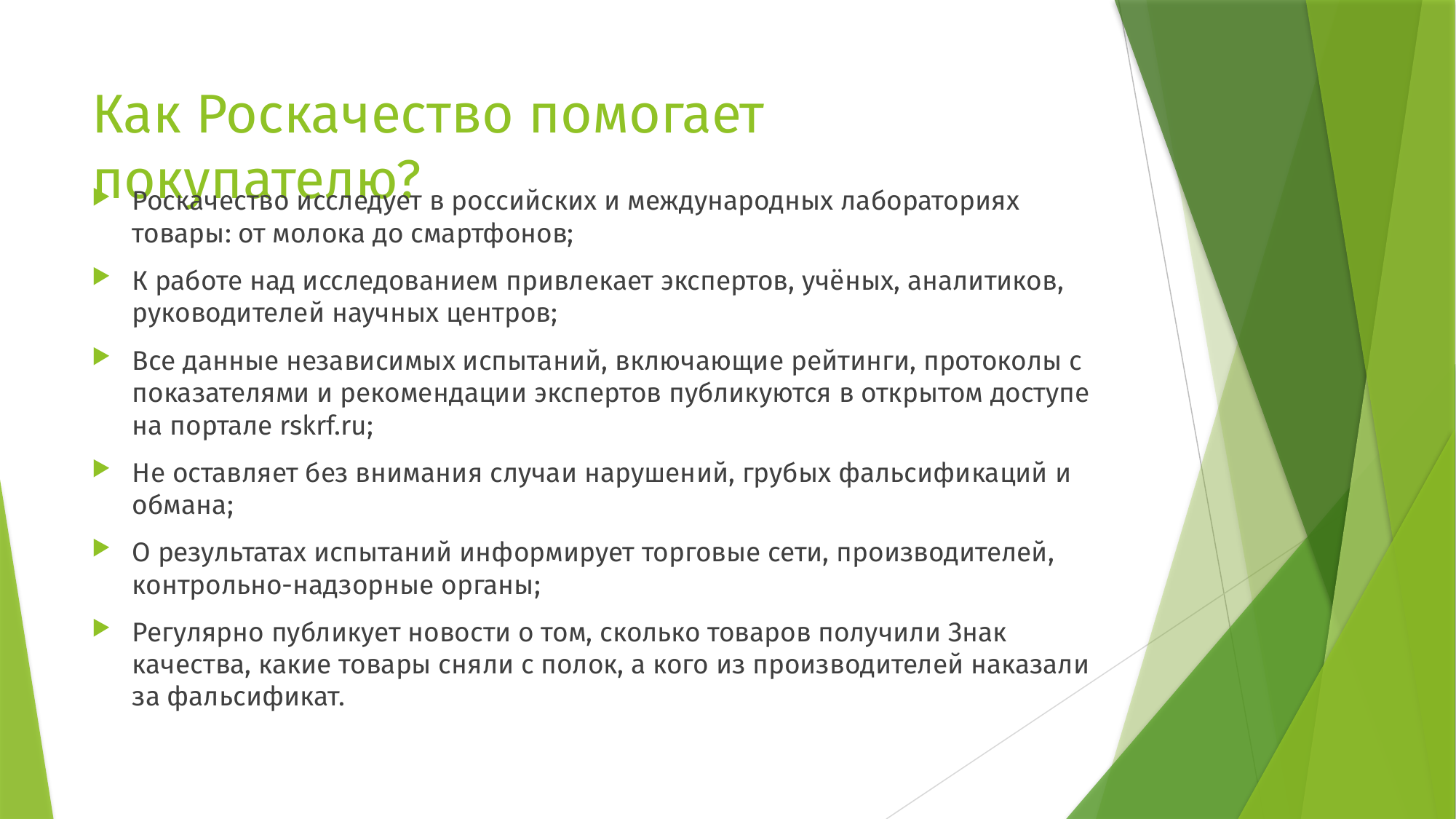

# Как Роскачество помогает покупателю?
Роскачество исследует в российских и международных лабораториях товары: от молока до смартфонов;
К работе над исследованием привлекает экспертов, учёных, аналитиков, руководителей научных центров;
Все данные независимых испытаний, включающие рейтинги, протоколы с показателями и рекомендации экспертов публикуются в открытом доступе на портале rskrf.ru;
Не оставляет без внимания случаи нарушений, грубых фальсификаций и обмана;
О результатах испытаний информирует торговые сети, производителей, контрольно-надзорные органы;
Регулярно публикует новости о том, сколько товаров получили Знак качества, какие товары сняли с полок, а кого из производителей наказали за фальсификат.